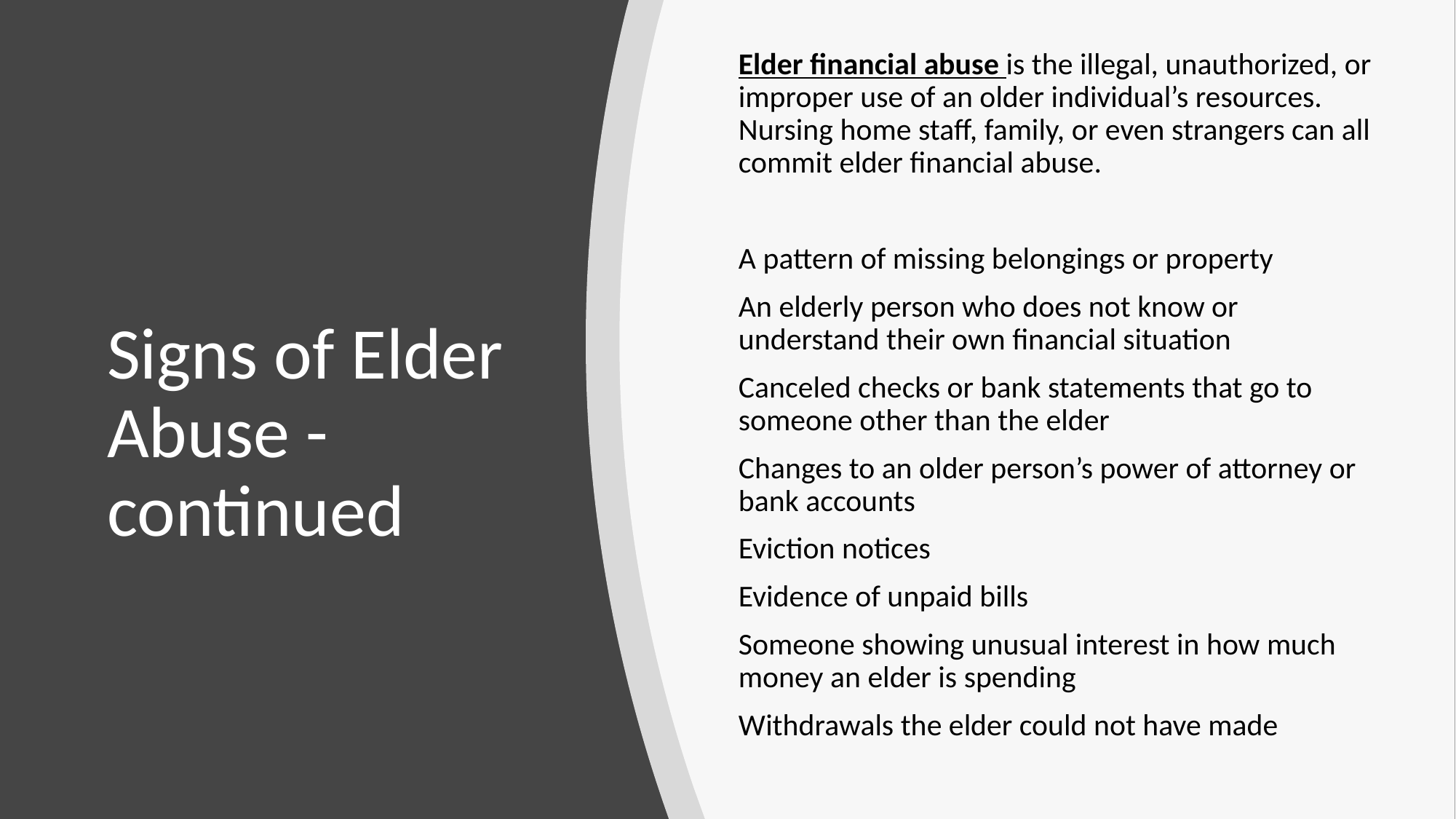

Elder financial abuse is the illegal, unauthorized, or improper use of an older individual’s resources. Nursing home staff, family, or even strangers can all commit elder financial abuse.

A pattern of missing belongings or property
An elderly person who does not know or understand their own financial situation
Canceled checks or bank statements that go to someone other than the elder
Changes to an older person’s power of attorney or bank accounts
Eviction notices
Evidence of unpaid bills
Someone showing unusual interest in how much money an elder is spending
Withdrawals the elder could not have made
# Signs of Elder Abuse - continued